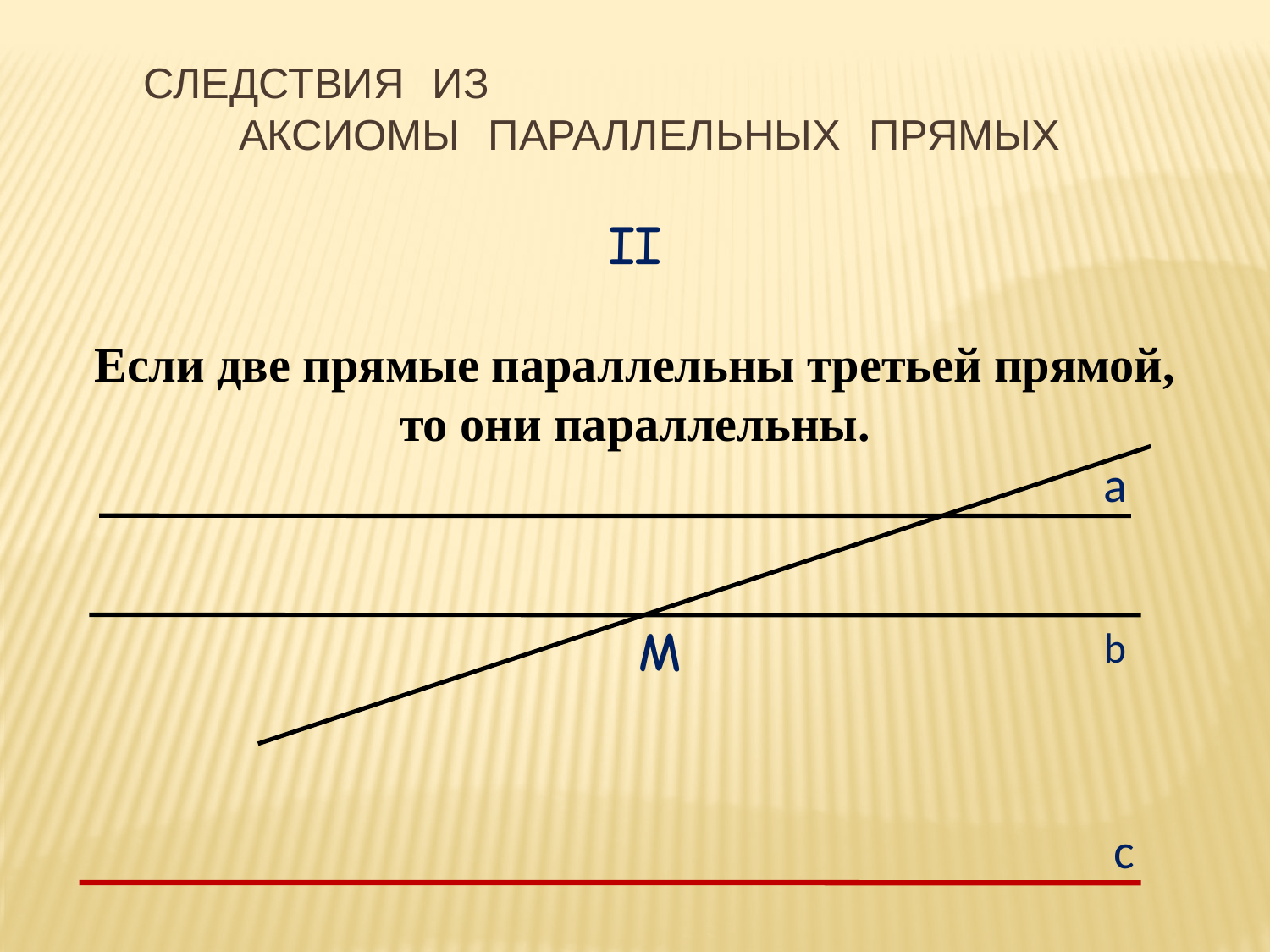

Следствия  из                                                Аксиомы  параллельных  прямых
II

Если две прямые параллельны третьей прямой, то они параллельны.
a
M
b
c